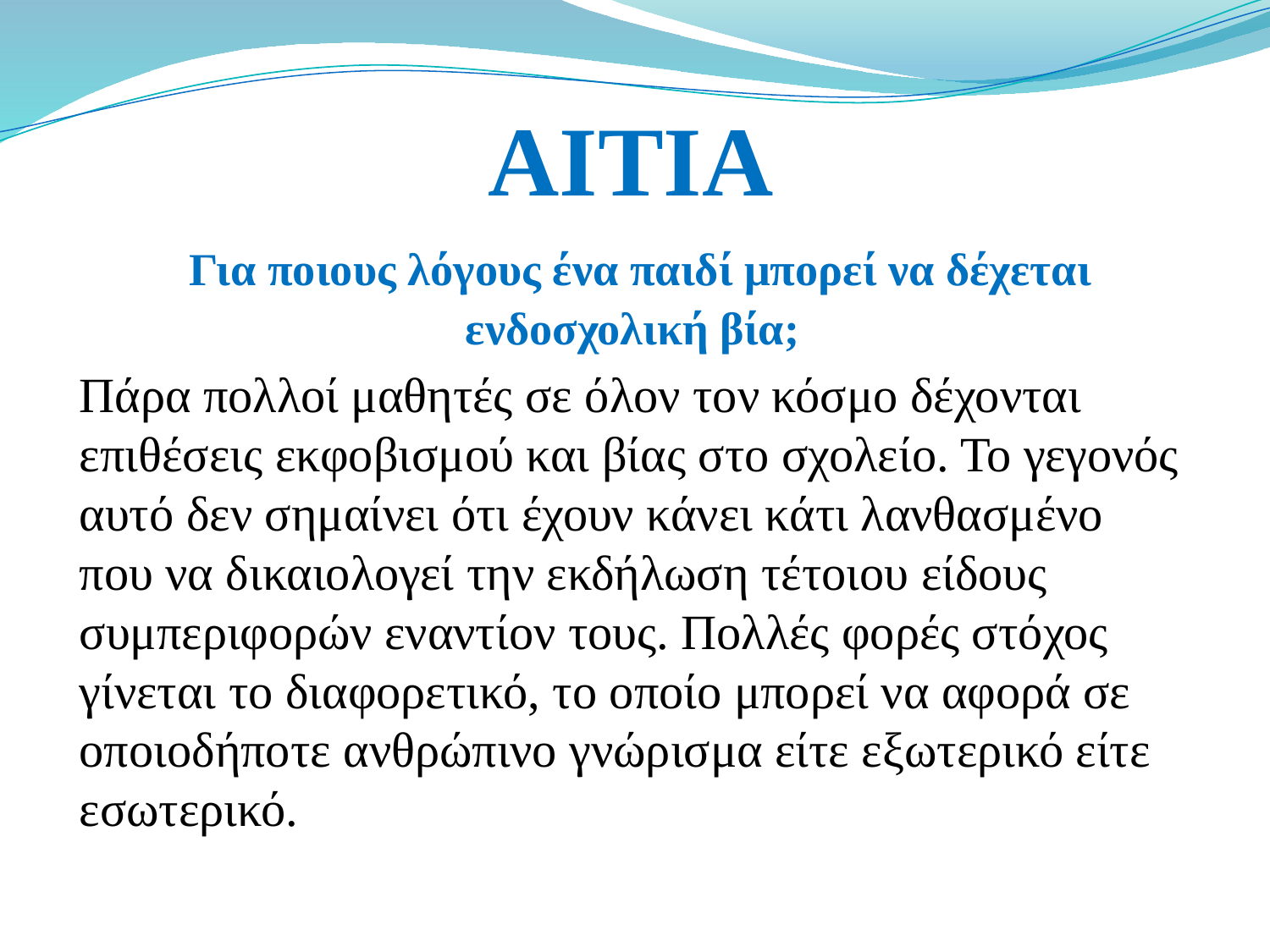

# ΑΙΤΙΑ
 Για ποιους λόγους ένα παιδί μπορεί να δέχεται ενδοσχολική βία;
Πάρα πολλοί μαθητές σε όλον τον κόσμο δέχονται επιθέσεις εκφοβισμού και βίας στο σχολείο. Το γεγονός αυτό δεν σημαίνει ότι έχουν κάνει κάτι λανθασμένο που να δικαιολογεί την εκδήλωση τέτοιου είδους συμπεριφορών εναντίον τους. Πολλές φορές στόχος γίνεται το διαφορετικό, το οποίο μπορεί να αφορά σε οποιοδήποτε ανθρώπινο γνώρισμα είτε εξωτερικό είτε εσωτερικό.